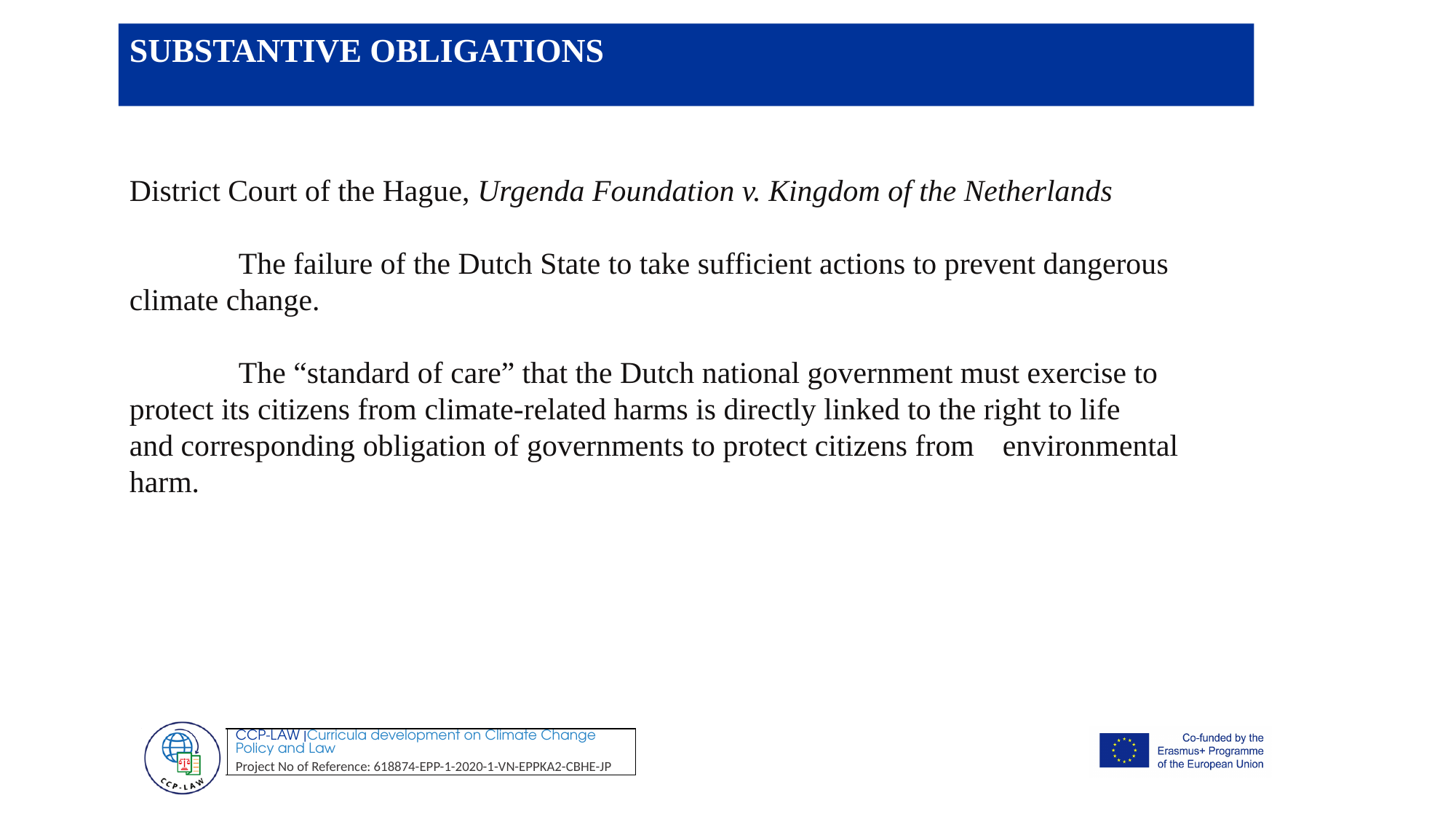

SUBSTANTIVE OBLIGATIONS

District Court of the Hague, Urgenda Foundation v. Kingdom of the Netherlands

	The failure of the Dutch State to take sufficient actions to prevent dangerous 	climate change.

	The “standard of care” that the Dutch national government must exercise to 	protect its citizens from climate-related harms is directly linked to the right to life 	and corresponding obligation of governments to protect citizens from 	environmental harm.